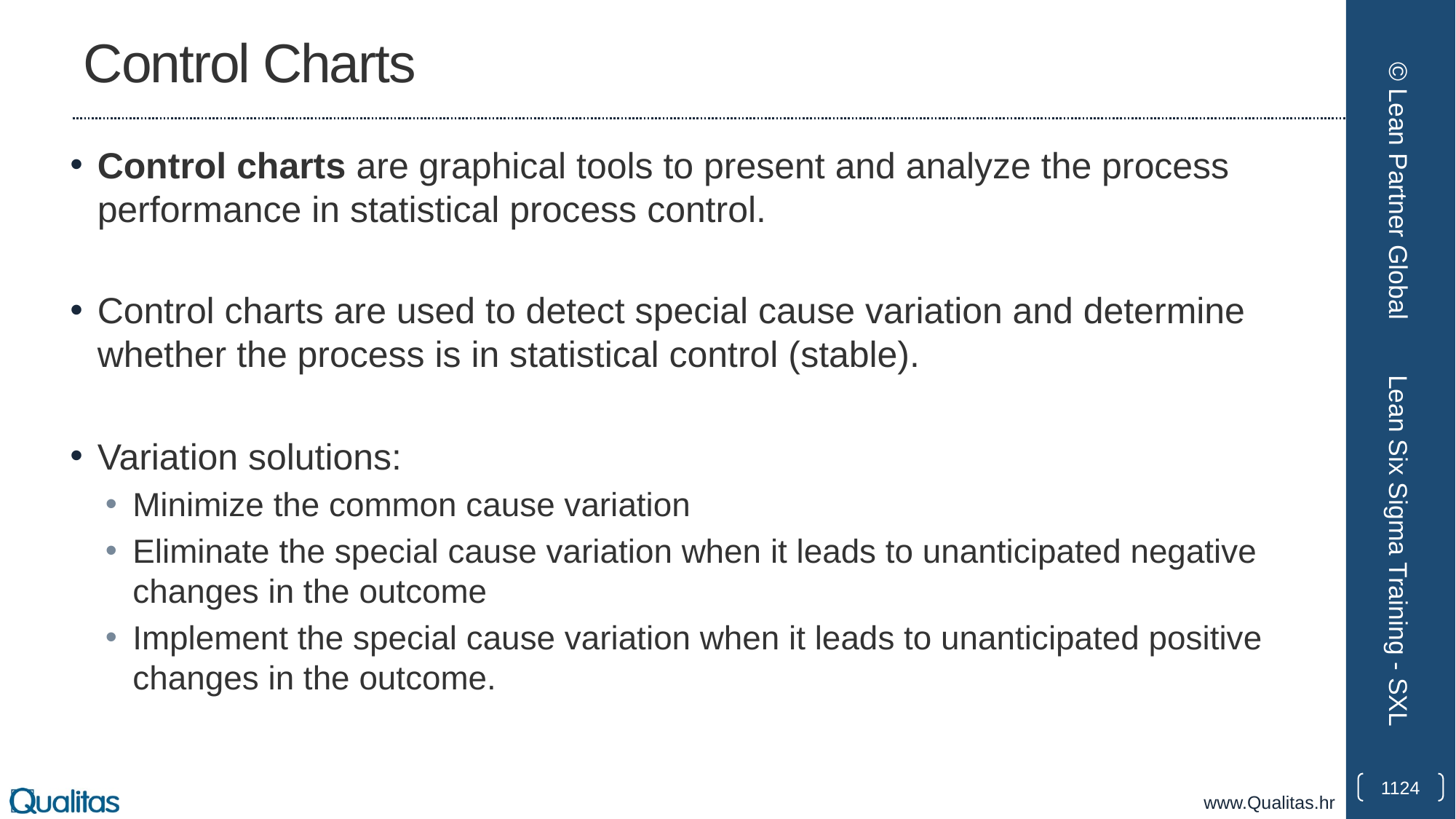

# Control Charts
Control charts are graphical tools to present and analyze the process performance in statistical process control.

Control charts are used to detect special cause variation and determine whether the process is in statistical control (stable).

Variation solutions:
Minimize the common cause variation
Eliminate the special cause variation when it leads to unanticipated negative changes in the outcome
Implement the special cause variation when it leads to unanticipated positive changes in the outcome.

© Lean Partner Global
Lean Six Sigma Training - SXL
1124